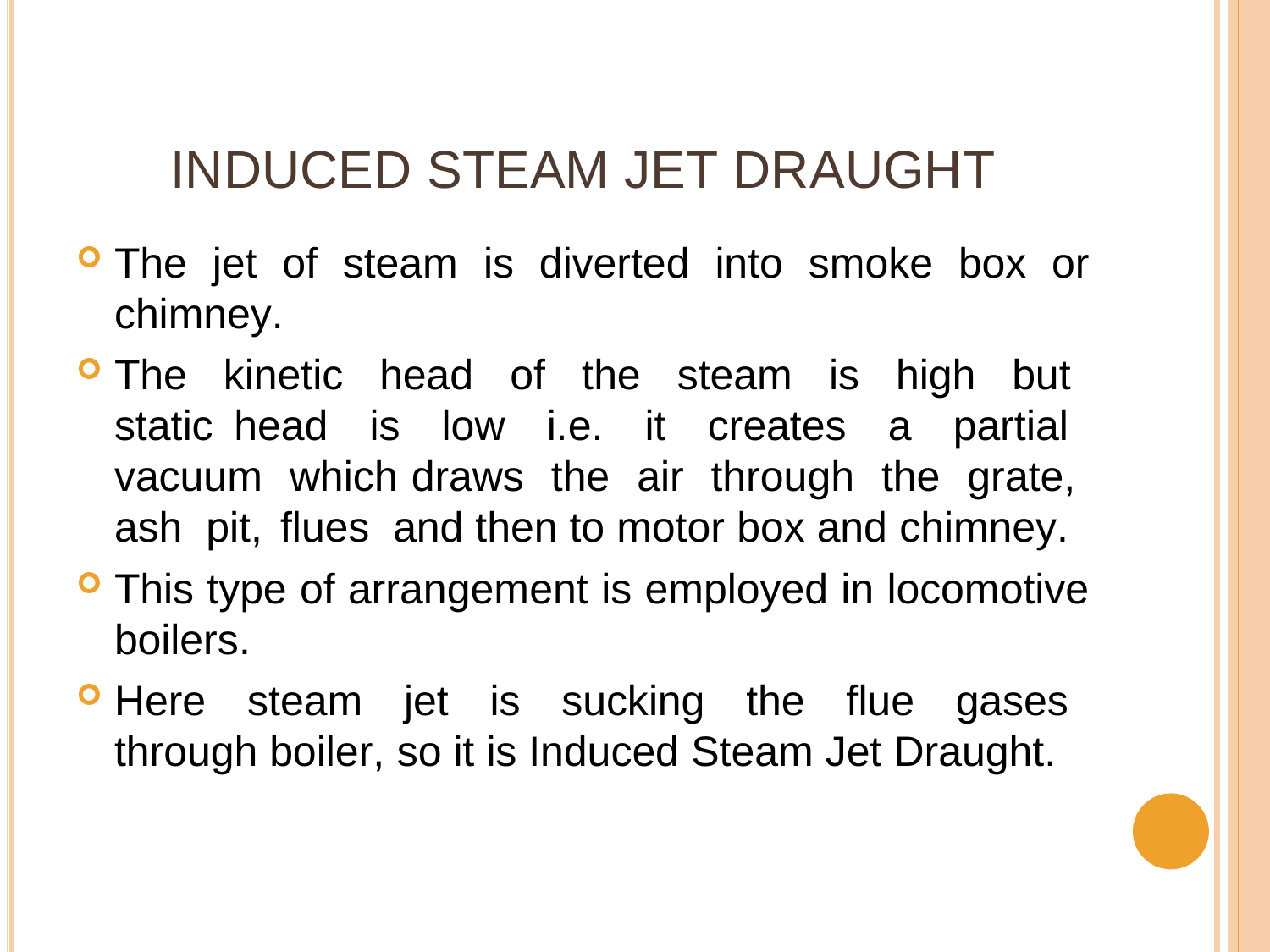

# INDUCED STEAM JET DRAUGHT
The  jet  of  steam  is  diverted  into  smoke  box  or chimney.
The  kinetic  head  of  the  steam  is  high  but  static head  is  low  i.e.  it  creates  a  partial  vacuum  which draws  the  air  through  the  grate,  ash  pit, flues  and then to motor box and chimney.
This type of arrangement is employed in locomotive boilers.
Here  steam  jet  is  sucking  the  flue  gases  through boiler, so it is Induced Steam Jet Draught.